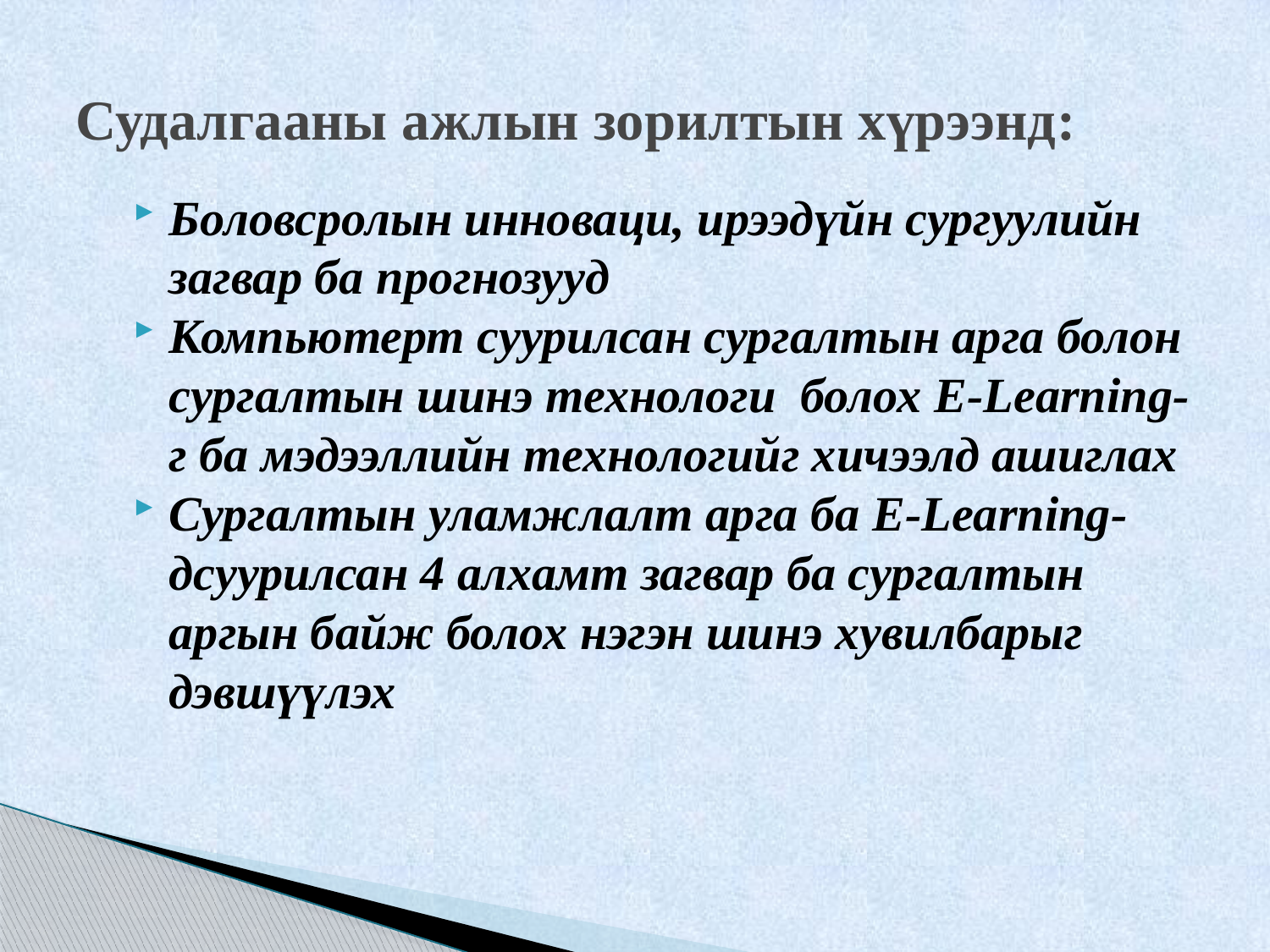

# Судалгааны ажлын зорилтын хүрээнд:
Боловсролын инноваци, ирээдүйн сургуулийн загвар ба прогнозууд
Компьютерт суурилсан сургалтын арга болон сургалтын шинэ технологи  болох E-Learning-г ба мэдээллийн технологийг хичээлд ашиглах
Сургалтын уламжлалт арга ба E-Learning-дсуурилсан 4 алхамт загвар ба сургалтын аргын байж болох нэгэн шинэ хувилбарыг дэвшүүлэх